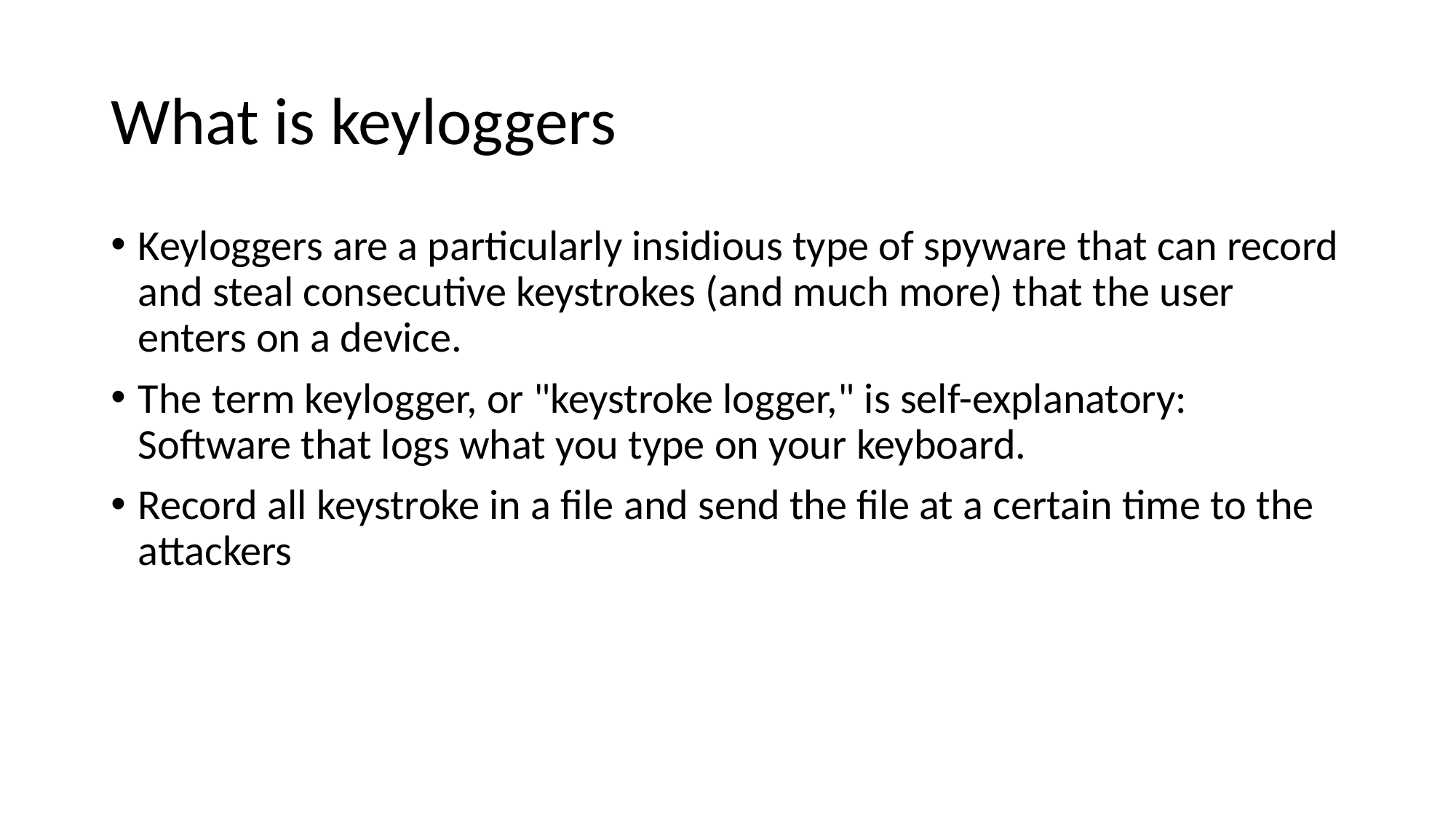

# What is keyloggers
Keyloggers are a particularly insidious type of spyware that can record and steal consecutive keystrokes (and much more) that the user enters on a device.
The term keylogger, or "keystroke logger," is self-explanatory: Software that logs what you type on your keyboard.
Record all keystroke in a file and send the file at a certain time to the attackers